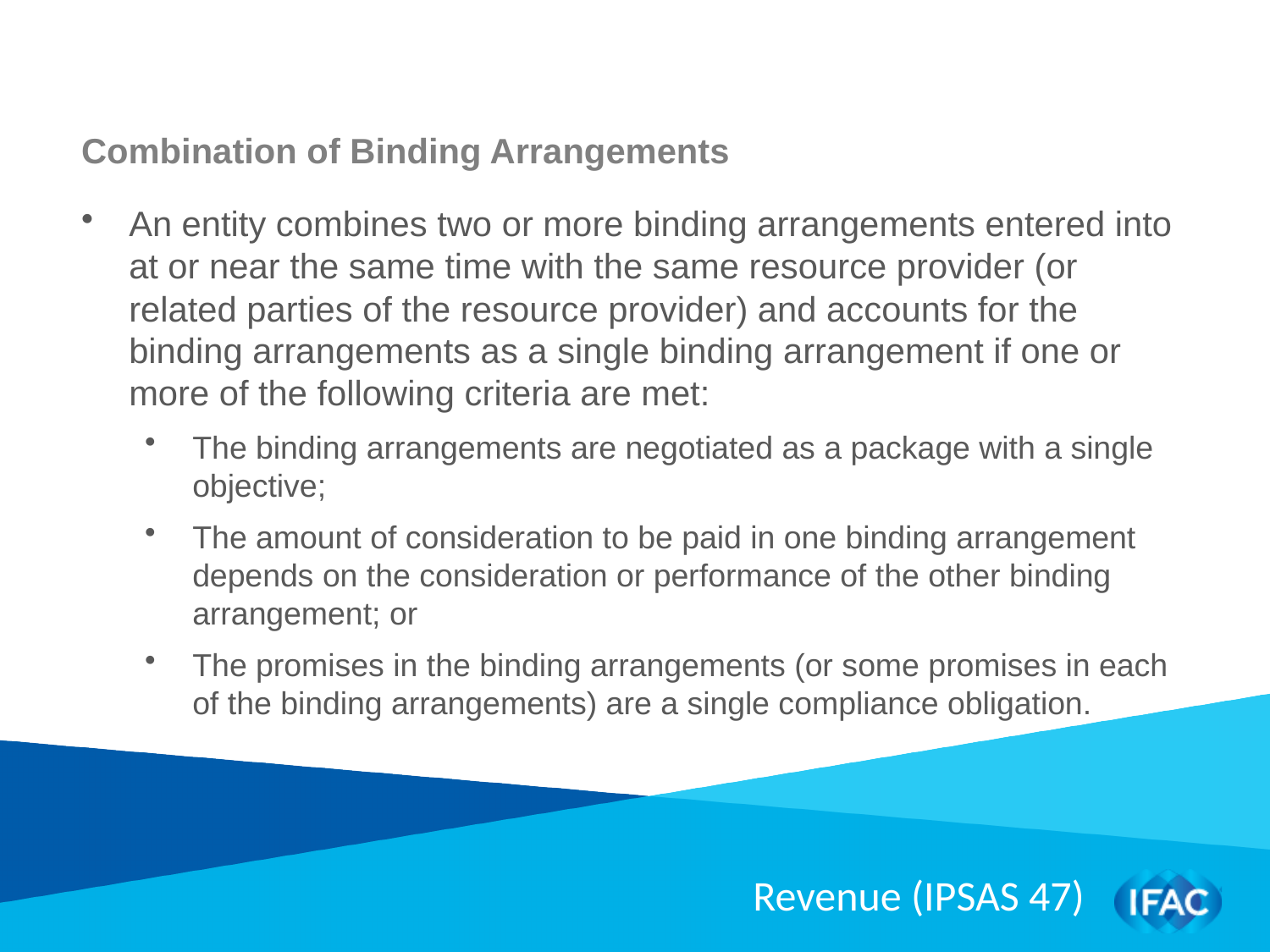

Combination of Binding Arrangements

An entity combines two or more binding arrangements entered into at or near the same time with the same resource provider (or related parties of the resource provider) and accounts for the binding arrangements as a single binding arrangement if one or more of the following criteria are met:
The binding arrangements are negotiated as a package with a single objective;
The amount of consideration to be paid in one binding arrangement depends on the consideration or performance of the other binding arrangement; or
The promises in the binding arrangements (or some promises in each of the binding arrangements) are a single compliance obligation.

Revenue (IPSAS 47)